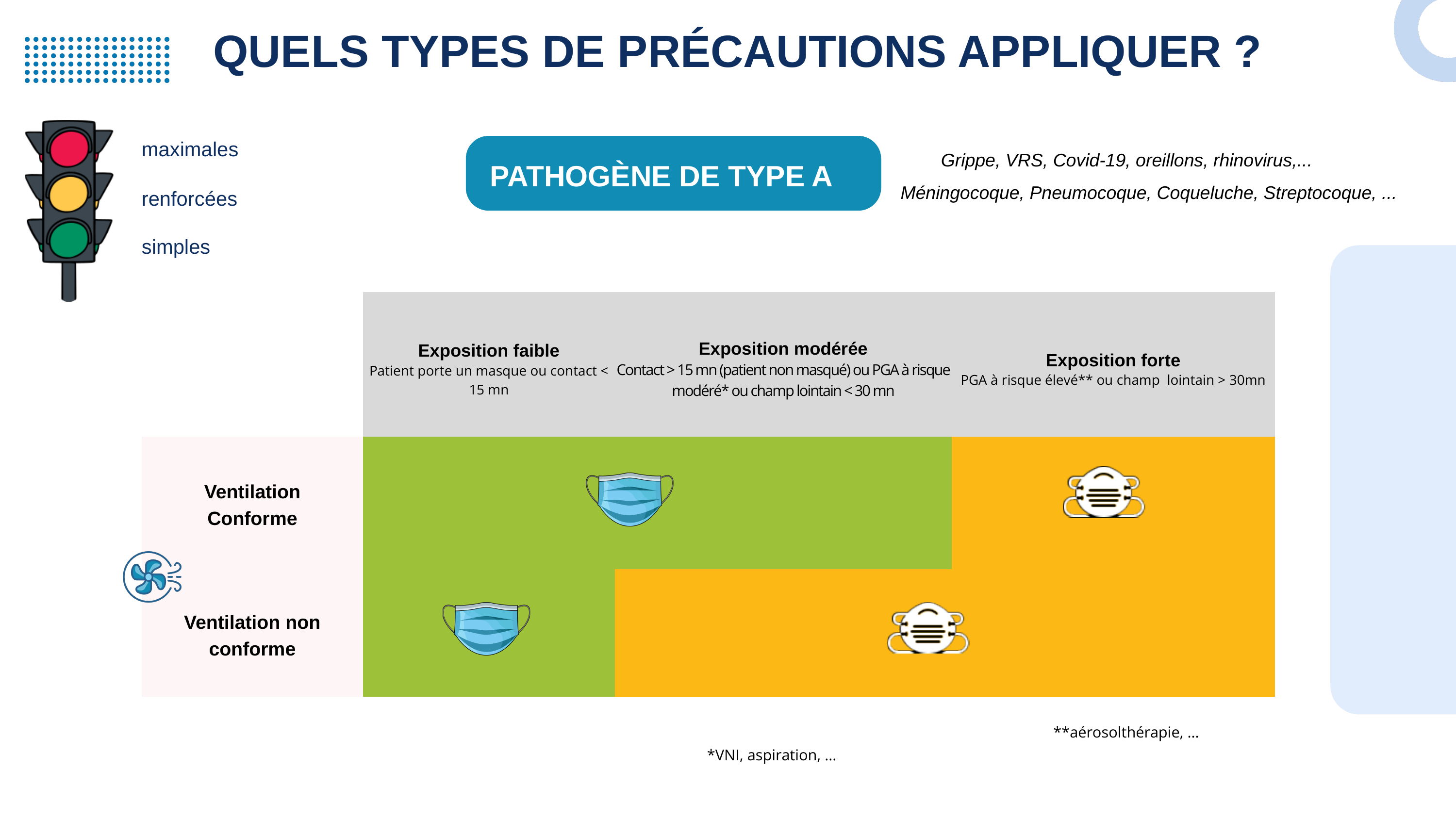

QUELS TYPES DE PRÉCAUTIONS APPLIQUER ?

maximales

Grippe, VRS, Covid-19, oreillons, rhinovirus,...
PATHOGÈNE DE TYPE A
Méningocoque, Pneumocoque, Coqueluche, Streptocoque, ...
renforcées
simples

|  | Exposition faible Patient porte un masque ou contact < 15 mn | Exposition modérée Contact > 15 mn (patient non masqué) ou PGA à risque modéré\* ou champ lointain < 30 mn | Exposition forte PGA à risque élevé\*\* ou champ lointain > 30mn |
| --- | --- | --- | --- |
| Ventilation Conforme |  |  |  |
| Ventilation non conforme |  |  |  |

**aérosolthérapie, ...
*VNI, aspiration, ...